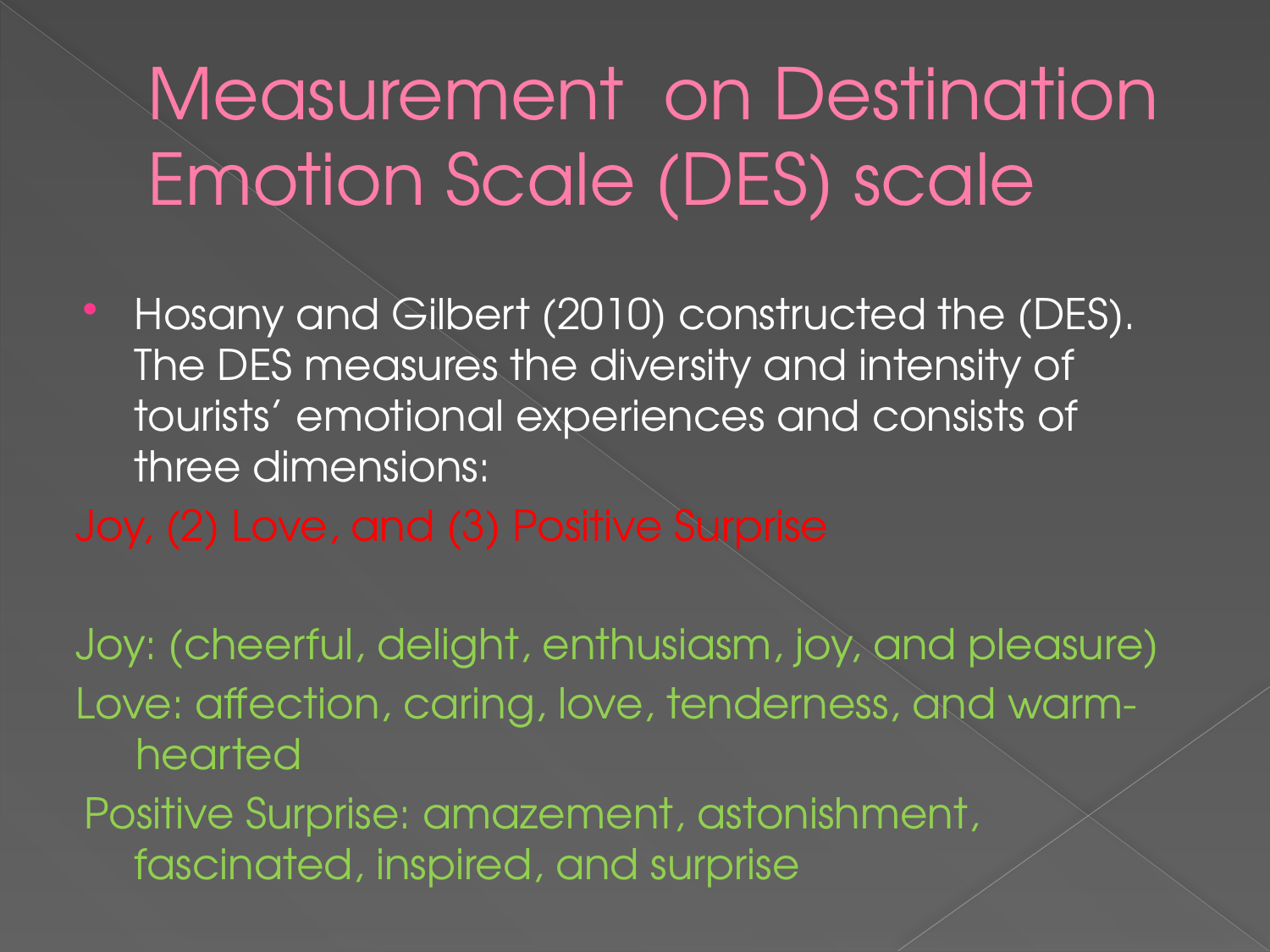

# Measurement  on Destination Emotion Scale (DES) scale

Hosany and Gilbert (2010) constructed the (DES). The DES measures the diversity and intensity of tourists’ emotional experiences and consists of three dimensions:
Joy, (2) Love, and (3) Positive Surprise

Joy: (cheerful, delight, enthusiasm, joy, and pleasure)
Love: affection, caring, love, tenderness, and warm-hearted
Positive Surprise: amazement, astonishment, fascinated, inspired, and surprise